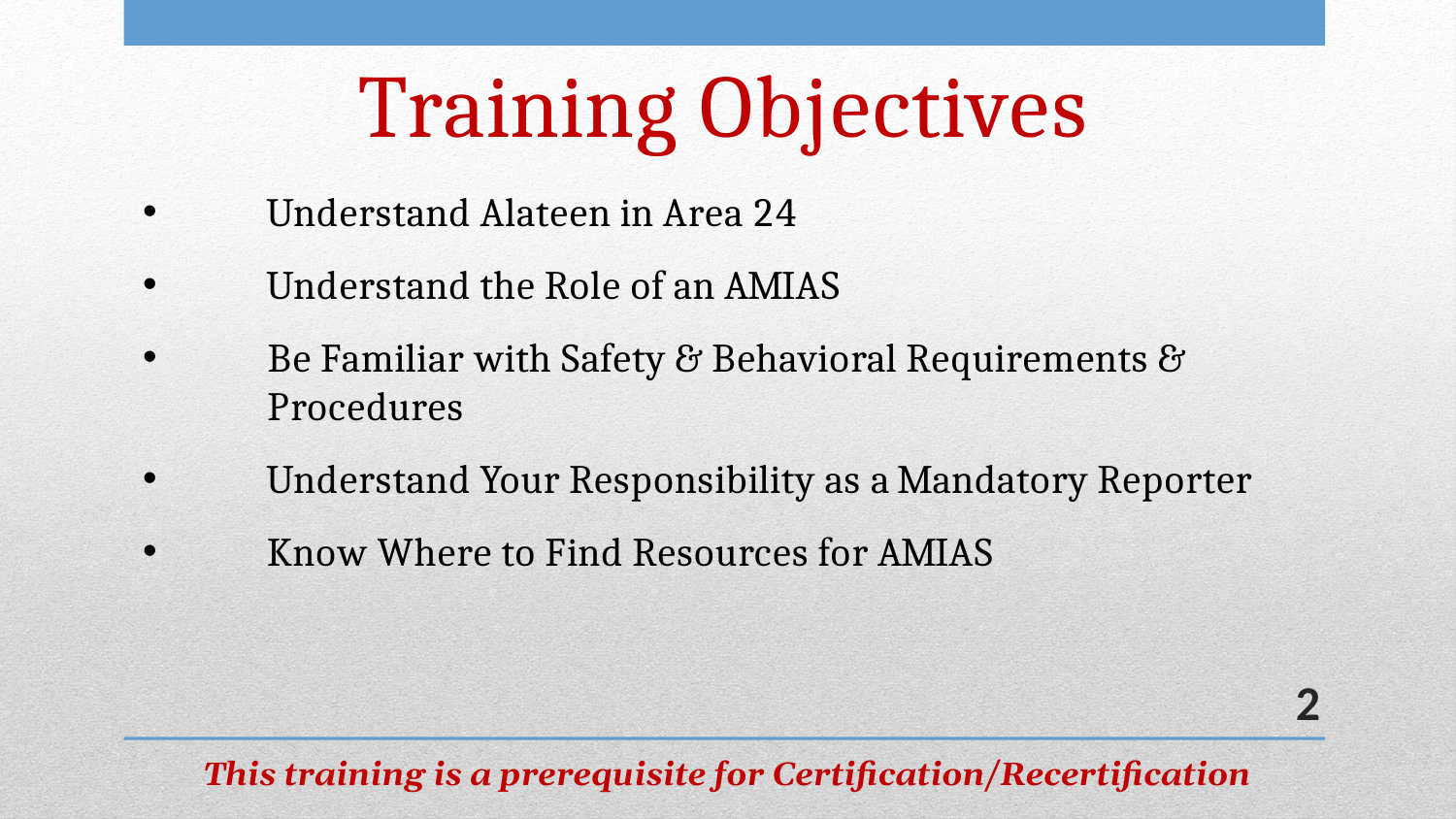

Training Objectives
Understand Alateen in Area 24
Understand the Role of an AMIAS
Be Familiar with Safety & Behavioral Requirements & Procedures
Understand Your Responsibility as a Mandatory Reporter
Know Where to Find Resources for AMIAS

2
This training is a prerequisite for Certification/Recertification